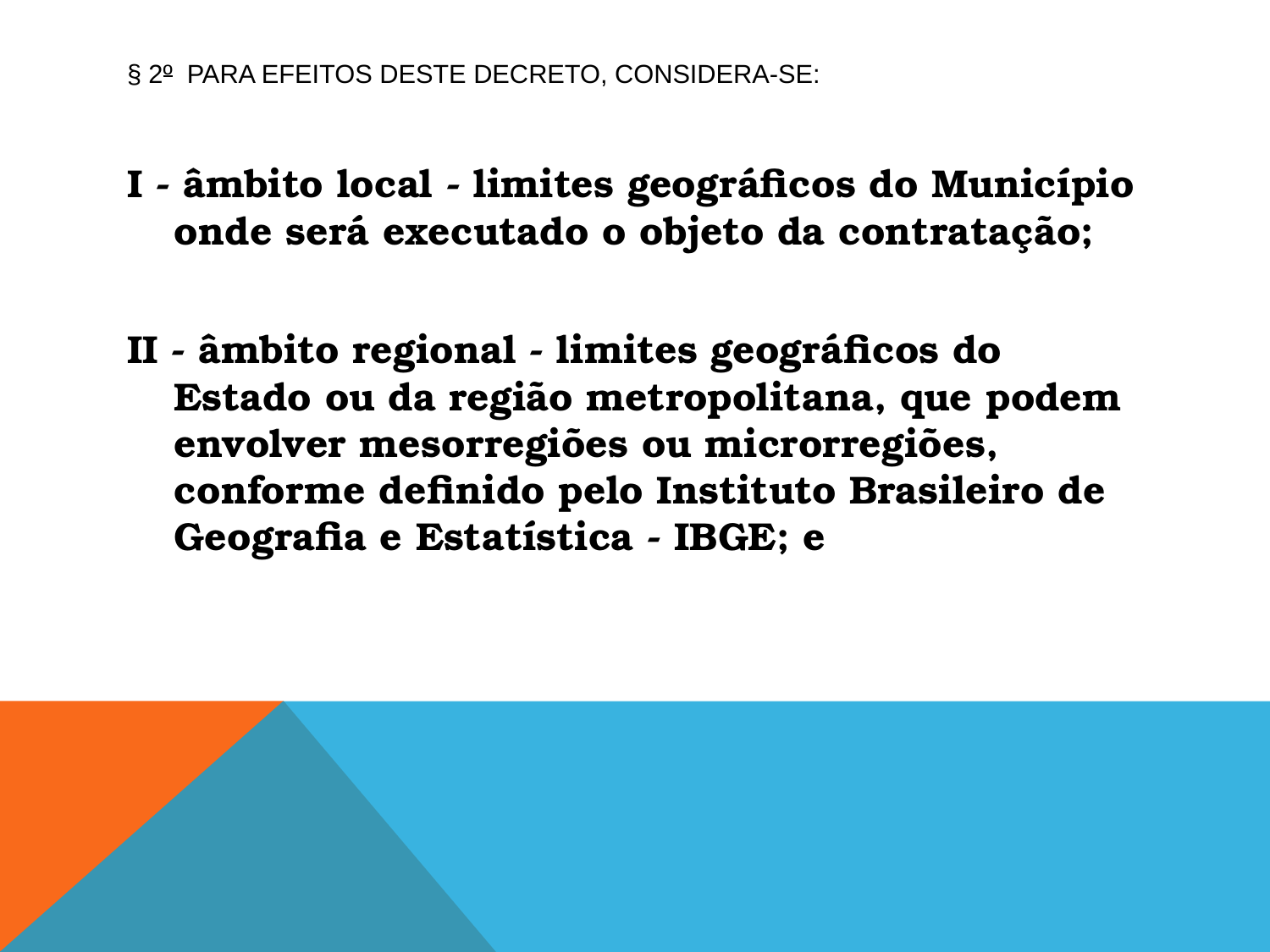

# § 2º  Para efeitos deste Decreto, considera-se:
I - âmbito local - limites geográficos do Município onde será executado o objeto da contratação;

II - âmbito regional - limites geográficos do Estado ou da região metropolitana, que podem envolver mesorregiões ou microrregiões, conforme definido pelo Instituto Brasileiro de Geografia e Estatística - IBGE; e